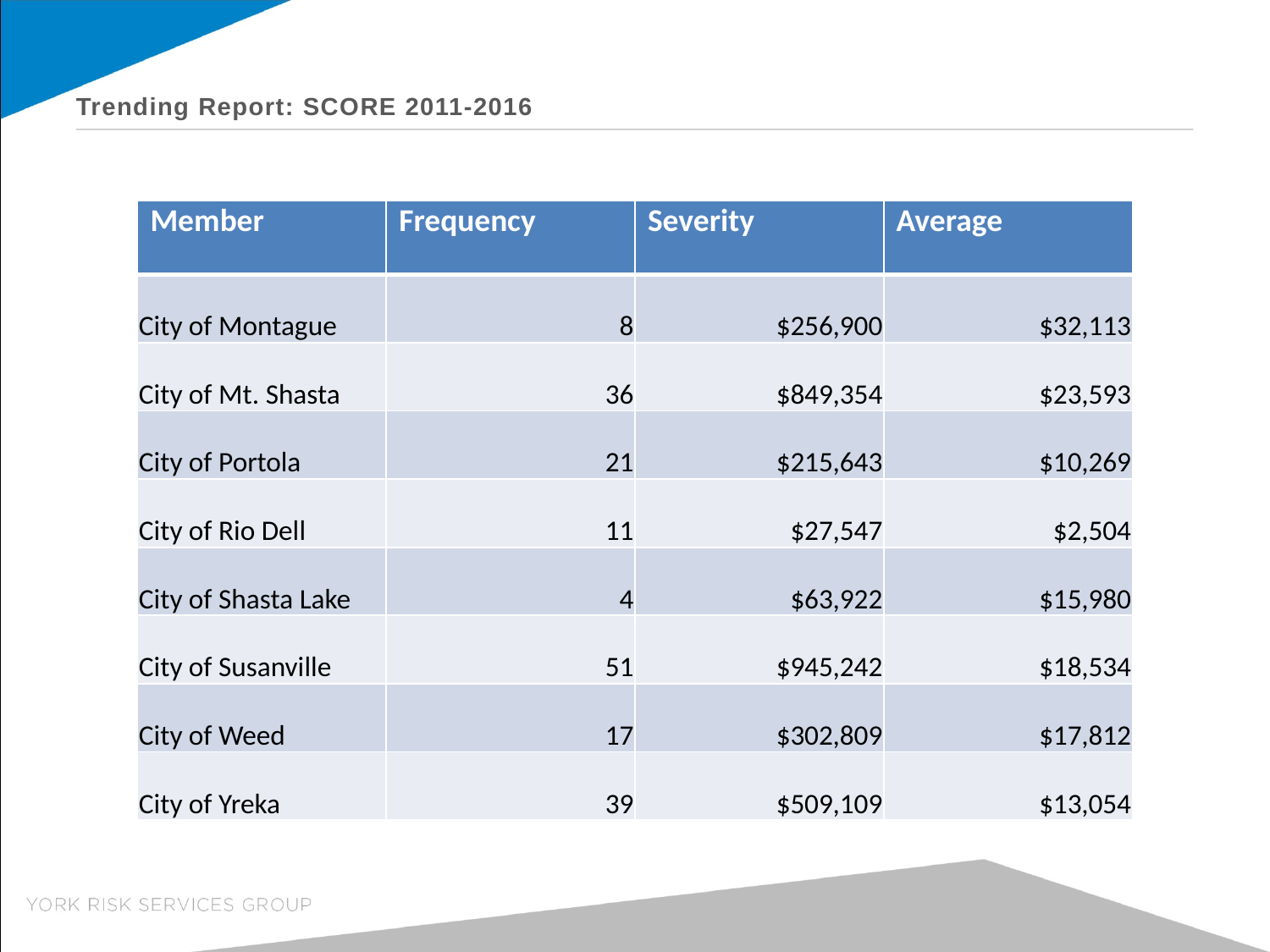

# Trending Report: SCORE 2011-2016
| Member | Frequency | Severity | Average |
| --- | --- | --- | --- |
| City of Montague | 8 | $256,900 | $32,113 |
| City of Mt. Shasta | 36 | $849,354 | $23,593 |
| City of Portola | 21 | $215,643 | $10,269 |
| City of Rio Dell | 11 | $27,547 | $2,504 |
| City of Shasta Lake | 4 | $63,922 | $15,980 |
| City of Susanville | 51 | $945,242 | $18,534 |
| City of Weed | 17 | $302,809 | $17,812 |
| City of Yreka | 39 | $509,109 | $13,054 |